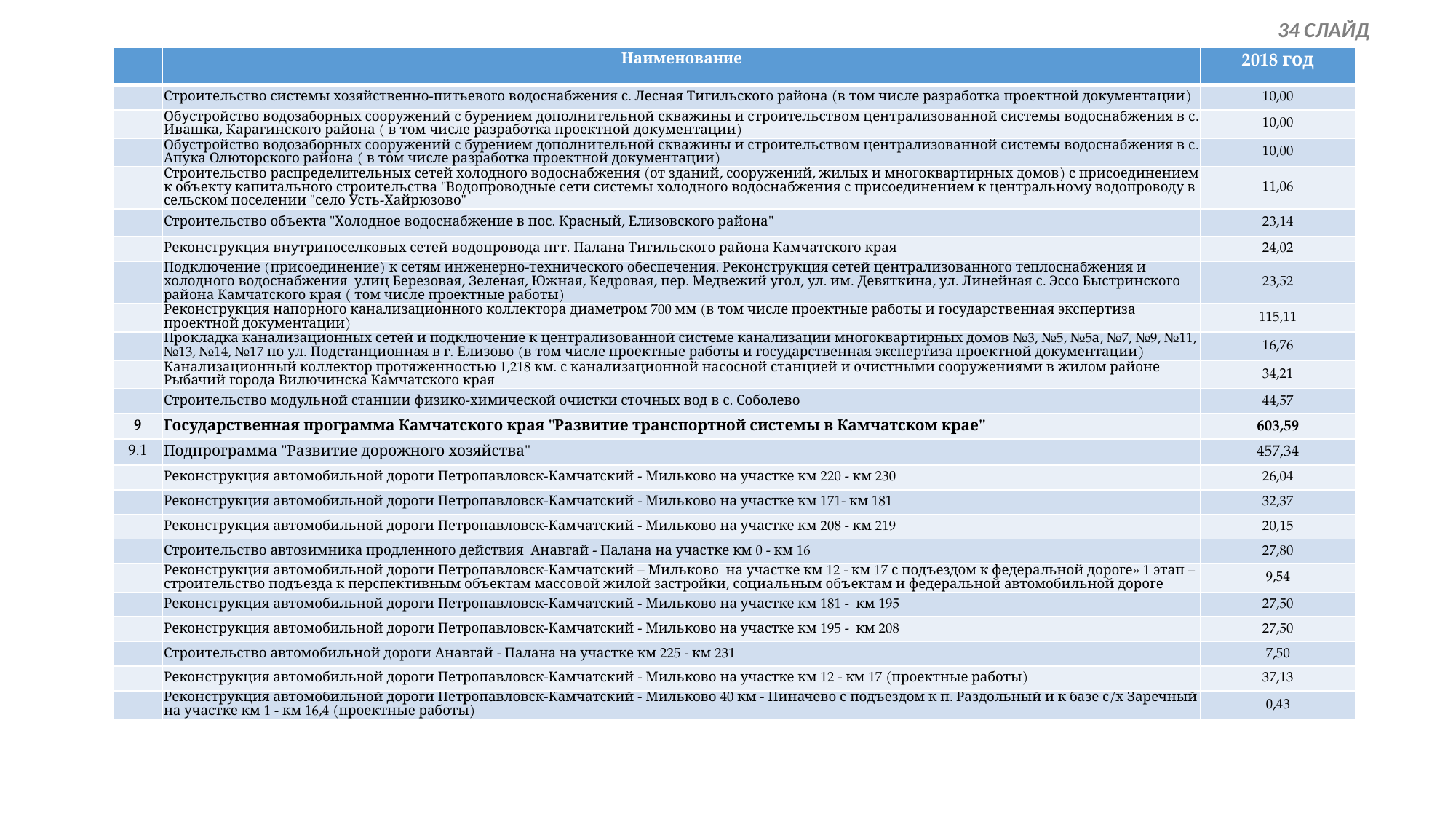

34 СЛАЙД
|  | Наименование | 2018 год |
| --- | --- | --- |
|  | Строительство системы хозяйственно-питьевого водоснабжения с. Лесная Тигильского района (в том числе разработка проектной документации) | 10,00 |
|  | Обустройство водозаборных сооружений с бурением дополнительной скважины и строительством централизованной системы водоснабжения в с. Ивашка, Карагинского района ( в том числе разработка проектной документации) | 10,00 |
|  | Обустройство водозаборных сооружений с бурением дополнительной скважины и строительством централизованной системы водоснабжения в с. Апука Олюторского района ( в том числе разработка проектной документации) | 10,00 |
|  | Строительство распределительных сетей холодного водоснабжения (от зданий, сооружений, жилых и многоквартирных домов) с присоединением к объекту капитального строительства "Водопроводные сети системы холодного водоснабжения с присоединением к центральному водопроводу в сельском поселении "село Усть-Хайрюзово" | 11,06 |
|  | Строительство объекта "Холодное водоснабжение в пос. Красный, Елизовского района" | 23,14 |
|  | Реконструкция внутрипоселковых сетей водопровода пгт. Палана Тигильского района Камчатского края | 24,02 |
|  | Подключение (присоединение) к сетям инженерно-технического обеспечения. Реконструкция сетей централизованного теплоснабжения и холодного водоснабжения улиц Березовая, Зеленая, Южная, Кедровая, пер. Медвежий угол, ул. им. Девяткина, ул. Линейная с. Эссо Быстринского района Камчатского края ( том числе проектные работы) | 23,52 |
|  | Реконструкция напорного канализационного коллектора диаметром 700 мм (в том числе проектные работы и государственная экспертиза проектной документации) | 115,11 |
|  | Прокладка канализационных сетей и подключение к централизованной системе канализации многоквартирных домов №3, №5, №5а, №7, №9, №11, №13, №14, №17 по ул. Подстанционная в г. Елизово (в том числе проектные работы и государственная экспертиза проектной документации) | 16,76 |
|  | Канализационный коллектор протяженностью 1,218 км. с канализационной насосной станцией и очистными сооружениями в жилом районе Рыбачий города Вилючинска Камчатского края | 34,21 |
|  | Строительство модульной станции физико-химической очистки сточных вод в с. Соболево | 44,57 |
| 9 | Государственная программа Камчатского края "Развитие транспортной системы в Камчатском крае" | 603,59 |
| 9.1 | Подпрограмма "Развитие дорожного хозяйства" | 457,34 |
|  | Реконструкция автомобильной дороги Петропавловск-Камчатский - Мильково на участке км 220 - км 230 | 26,04 |
|  | Реконструкция автомобильной дороги Петропавловск-Камчатский - Мильково на участке км 171- км 181 | 32,37 |
|  | Реконструкция автомобильной дороги Петропавловск-Камчатский - Мильково на участке км 208 - км 219 | 20,15 |
|  | Строительство автозимника продленного действия Анавгай - Палана на участке км 0 - км 16 | 27,80 |
|  | Реконструкция автомобильной дороги Петропавловск-Камчатский – Мильково на участке км 12 - км 17 с подъездом к федеральной дороге» 1 этап – строительство подъезда к перспективным объектам массовой жилой застройки, социальным объектам и федеральной автомобильной дороге | 9,54 |
|  | Реконструкция автомобильной дороги Петропавловск-Камчатский - Мильково на участке км 181 - км 195 | 27,50 |
|  | Реконструкция автомобильной дороги Петропавловск-Камчатский - Мильково на участке км 195 - км 208 | 27,50 |
|  | Строительство автомобильной дороги Анавгай - Палана на участке км 225 - км 231 | 7,50 |
|  | Реконструкция автомобильной дороги Петропавловск-Камчатский - Мильково на участке км 12 - км 17 (проектные работы) | 37,13 |
|  | Реконструкция автомобильной дороги Петропавловск-Камчатский - Мильково 40 км - Пиначево с подъездом к п. Раздольный и к базе с/х Заречный на участке км 1 - км 16,4 (проектные работы) | 0,43 |